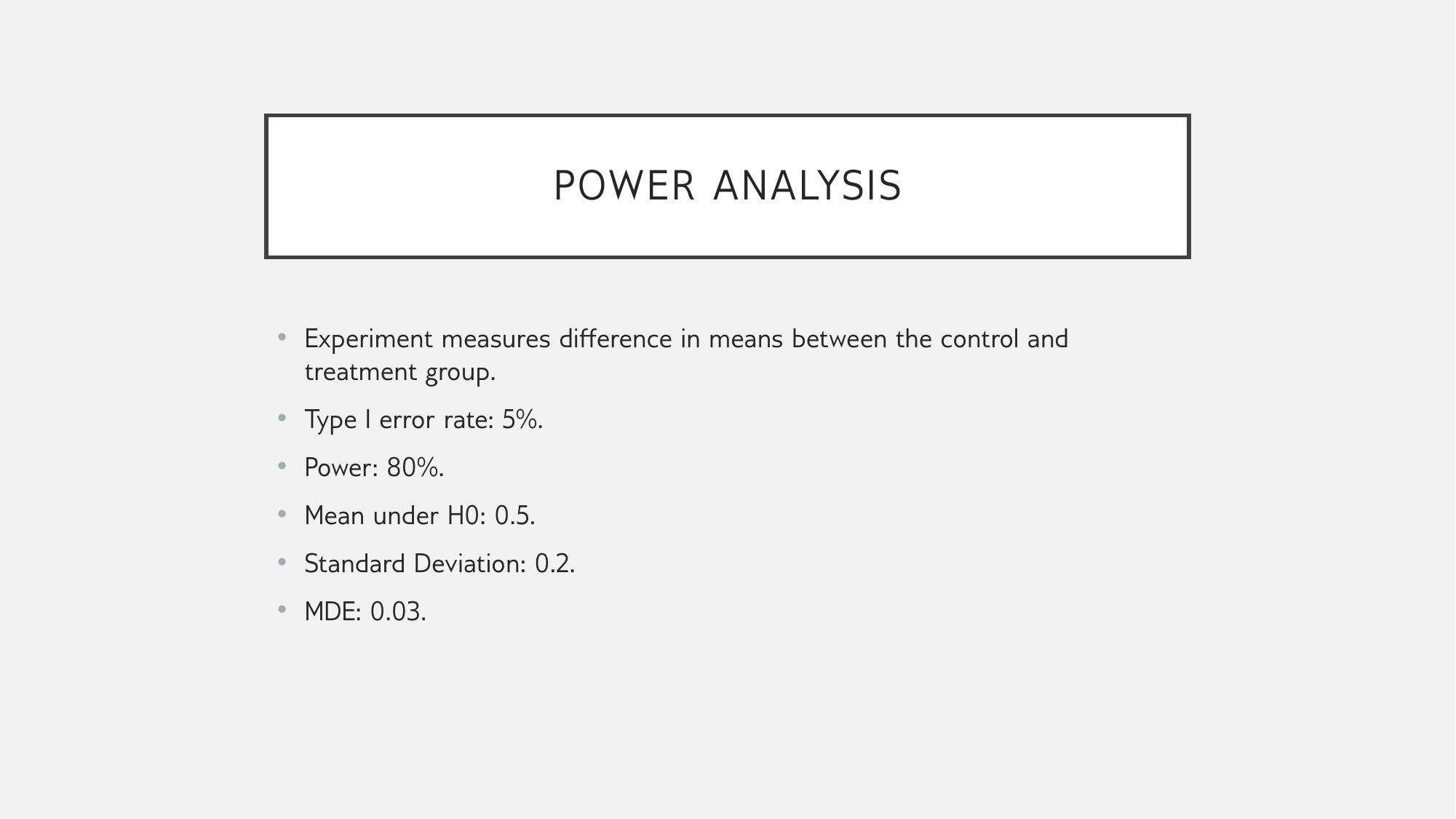

# pOWER ANALYSIS
Experiment measures difference in means between the control and treatment group.
Type I error rate: 5%.
Power: 80%.
Mean under H0: 0.5.
Standard Deviation: 0.2.
MDE: 0.03.